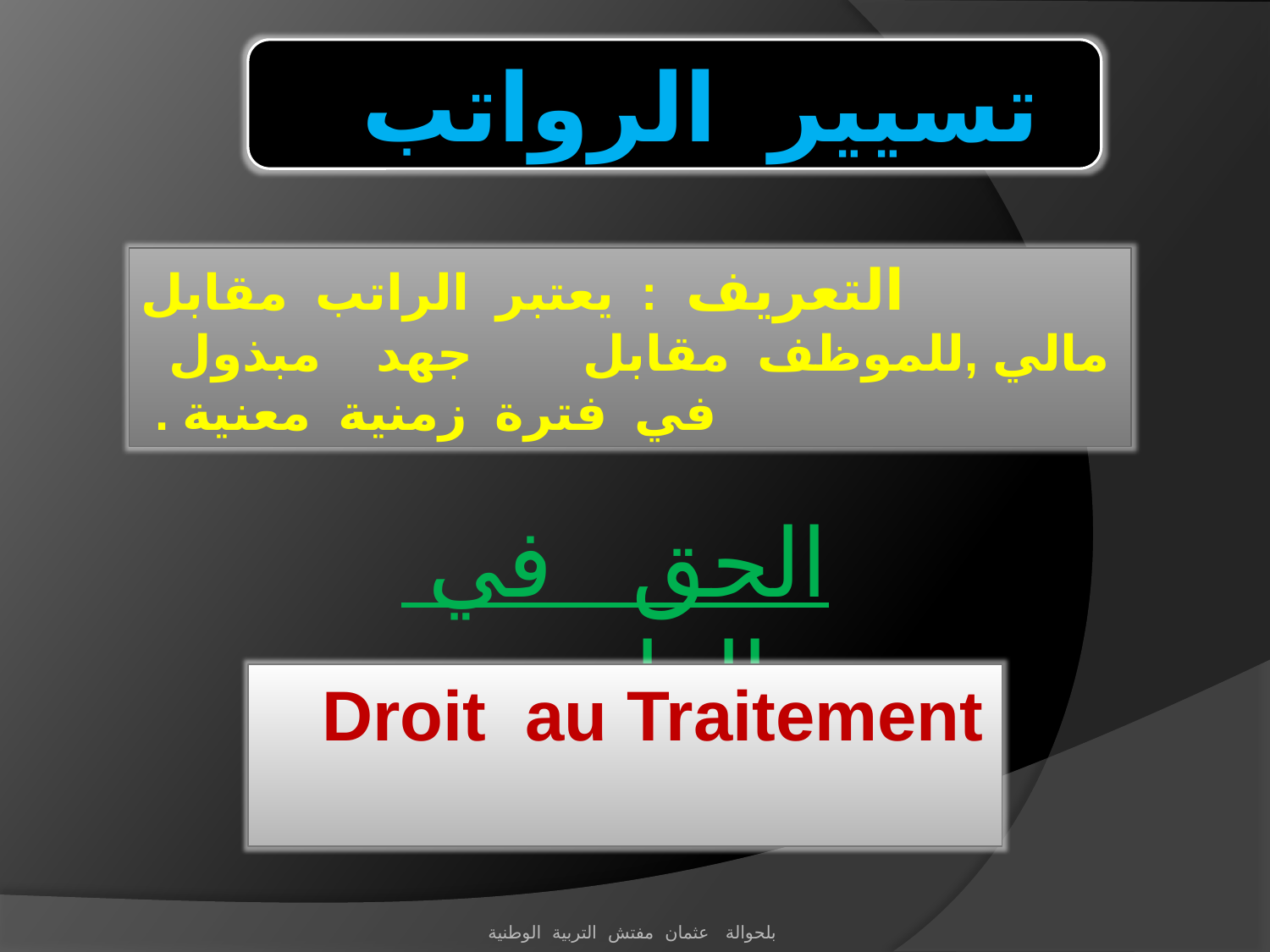

تسيير  الرواتب
التعريف  :  يعتبر  الراتب  مقابل مالي ,للموظف  مقابل        جهد    مبذول   في  فترة  زمنية  معنية .
الحق   في  الراتب
Droit  au Traitement
بلحوالة   عثمان  مفتش  التربية  الوطنية